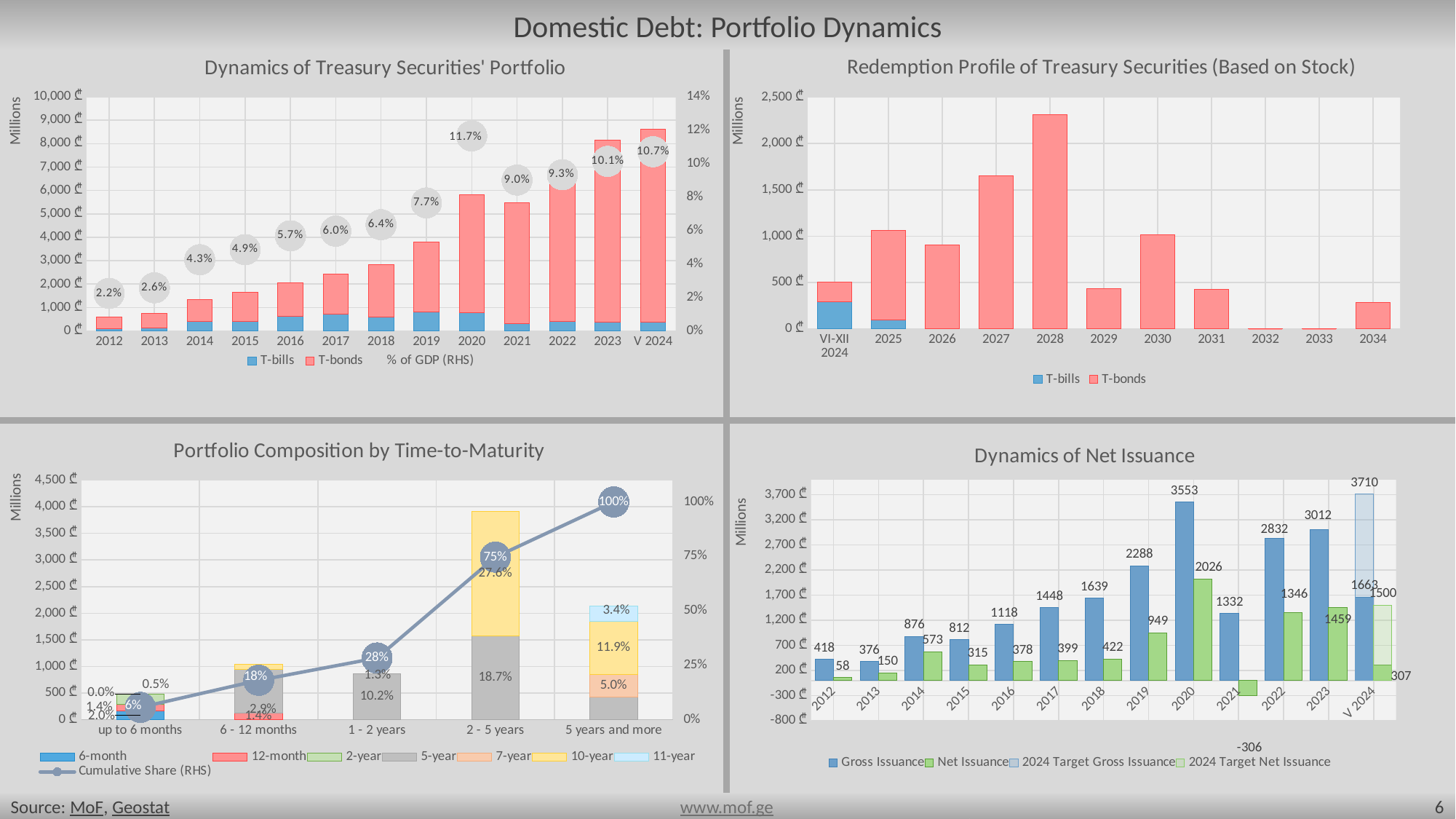

Domestic Debt: Portfolio Dynamics

### Chart: Redemption Profile of Treasury Securities (Based on Stock)

| Category | T-bills | T-bonds |
|---|---|---|
| VI-XII 2024 | 291.04 | 215.95 |
| 2025 | 92.4 | 972.0600000000001 |
| 2026 | 0.0 | 902.14 |
| 2027 | 0.0 | 1655.53 |
| 2028 | 0.0 | 2315.22 |
| 2029 | 0.0 | 436.86 |
| 2030 | 0.0 | 1011.89 |
| 2031 | 0.0 | 425.19 |
| 2032 | 0.0 | 0.04 |
| 2033 | 0.0 | 0.04 |
| 2034 | 0.0 | 282.16 |

### Chart: Dynamics of Treasury Securities' Portfolio

| Category | T-bills | T-bonds | % of GDP (RHS) |
|---|---|---|---|
| 2012 | 100.0 | 487.0 | 0.022432592207248574 |
| 2013 | 140.0 | 597.0 | 0.025775495442240386 |
| 2014 | 394.2 | 931.3 | 0.04258758347086983 |
| 2015 | 409.0 | 1240.3 | 0.04860171630009552 |
| 2016 | 633.0 | 1405.9 | 0.056895272096192905 |
| 2017 | 705.0 | 1725.4 | 0.05962465203554099 |
| 2018 | 600.0 | 2233.0 | 0.06352111541137827 |
| 2019 | 799.0 | 3008.2 | 0.07656313097406268 |
| 2020 | 780.0 | 5027.5 | 0.11664331162479227 |
| 2021 | 300.0 | 5178.7 | 0.09022276791720958 |
| 2022 | 415.0 | 6390.549999999999 | 0.09340563390893211 |
| 2023 | 360.0 | 7778.392000000001 | 0.10141794363694467 |
| V 2024 | 383.4 | 8217.0 | 0.10717533420056184 |

### Chart: Portfolio Composition by Time-to-Maturity

| Category | 6-month | 12-month | 2-year | 5-year | 7-year | 10-year | 11-year | Cumulative Share (RHS) |
|---|---|---|---|---|---|---|---|---|
| up to 6 months | 170.0 | 120.0 | 188.95 | 0.0 | 0.0 | 0.0 | 0.0 | 0.056800460143616976 |
| 6 - 12 months | 0.0 | 120.0 | 0.0 | 829.58 | 0.0 | 97.52 | None | 0.1809799398729861 |
| 1 - 2 years | 0.0 | 0.0 | 0.0 | 863.89 | 0.0 | 0.0 | None | 0.2834318649454765 |
| 2 - 5 years | 0.0 | 0.0 | 0.0 | 1576.24 | 0.0 | 2330.76 | None | 0.7467775122596252 |
| 5 years and more | 0.0 | 0.0 | 0.0 | 421.39 | 425.07 | 1003.75 | 285.0 | 0.9999999999999998 |

### Chart: Dynamics of Net Issuance

| Category | Gross Issuance | Net Issuance | 2024 Target Gross Issuance | 2024 Target Net Issuance |
|---|---|---|---|---|
| 2012 | 417.5818782 | 58.32 | None | None |
| 2013 | 376.29357223 | 149.53 | None | None |
| 2014 | 876.15292894 | 572.82 | None | None |
| 2015 | 811.85000112 | 314.68 | None | None |
| 2016 | 1118.09161299 | 378.38 | None | None |
| 2017 | 1448.00637583 | 399.49 | None | None |
| 2018 | 1638.53914954 | 422.31 | None | None |
| 2019 | 2288.03520875 | 948.77 | None | None |
| 2020 | 3553.16128485 | 2026.07 | None | None |
| 2021 | 1332.21725382 | -306.49 | None | None |
| 2022 | 2831.64 | 1346.34 | None | None |
| 2023 | 3011.84 | 1459.42 | None | None |
| V 2024 | 1663.415 | 306.63 | 3710.0 | 1500.0 |
Source: MoF, Geostat
www.mof.ge
6